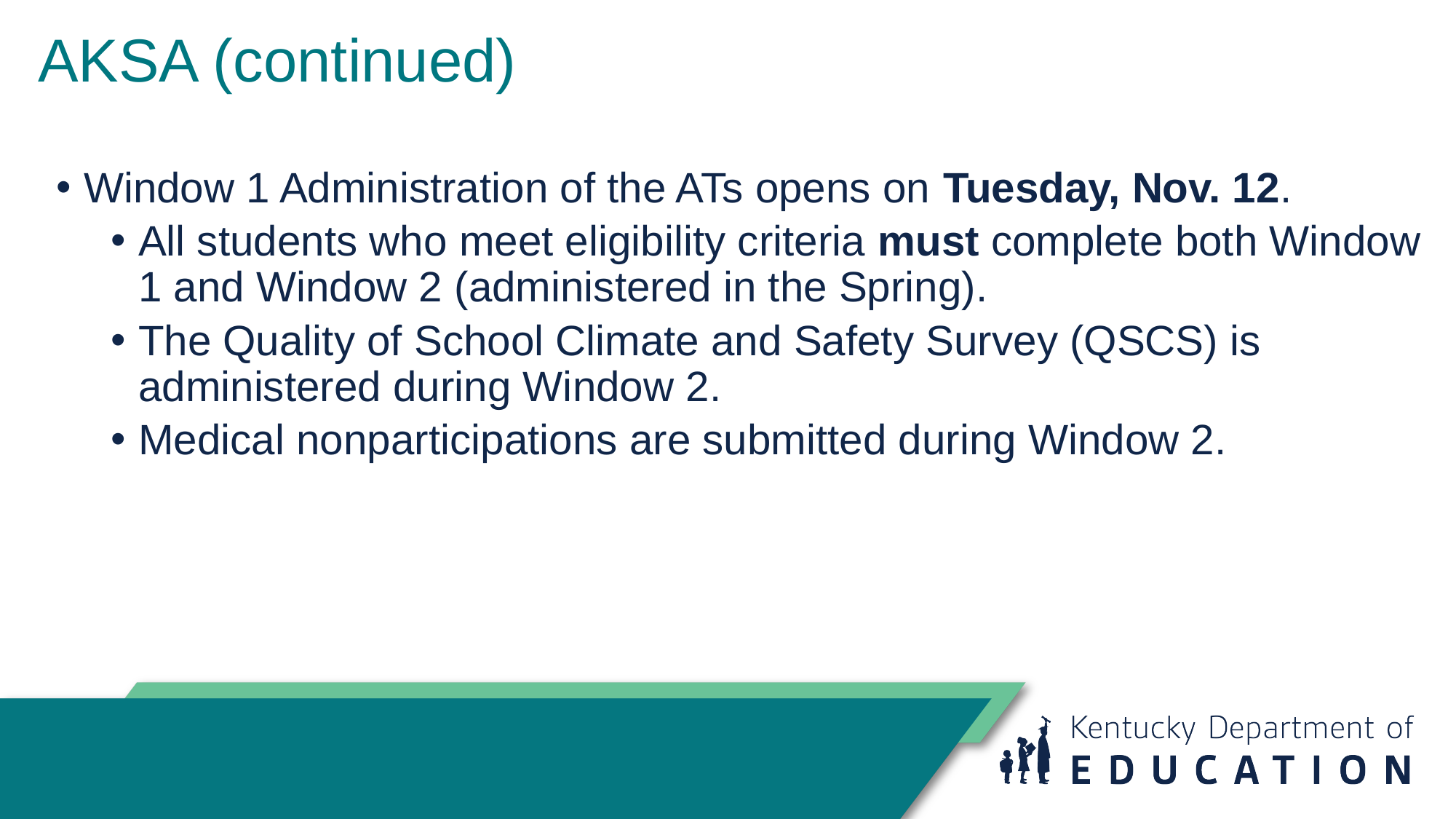

# AKSA (continued)
Window 1 Administration of the ATs opens on Tuesday, Nov. 12.
All students who meet eligibility criteria must complete both Window 1 and Window 2 (administered in the Spring).
The Quality of School Climate and Safety Survey (QSCS) is administered during Window 2.
Medical nonparticipations are submitted during Window 2.